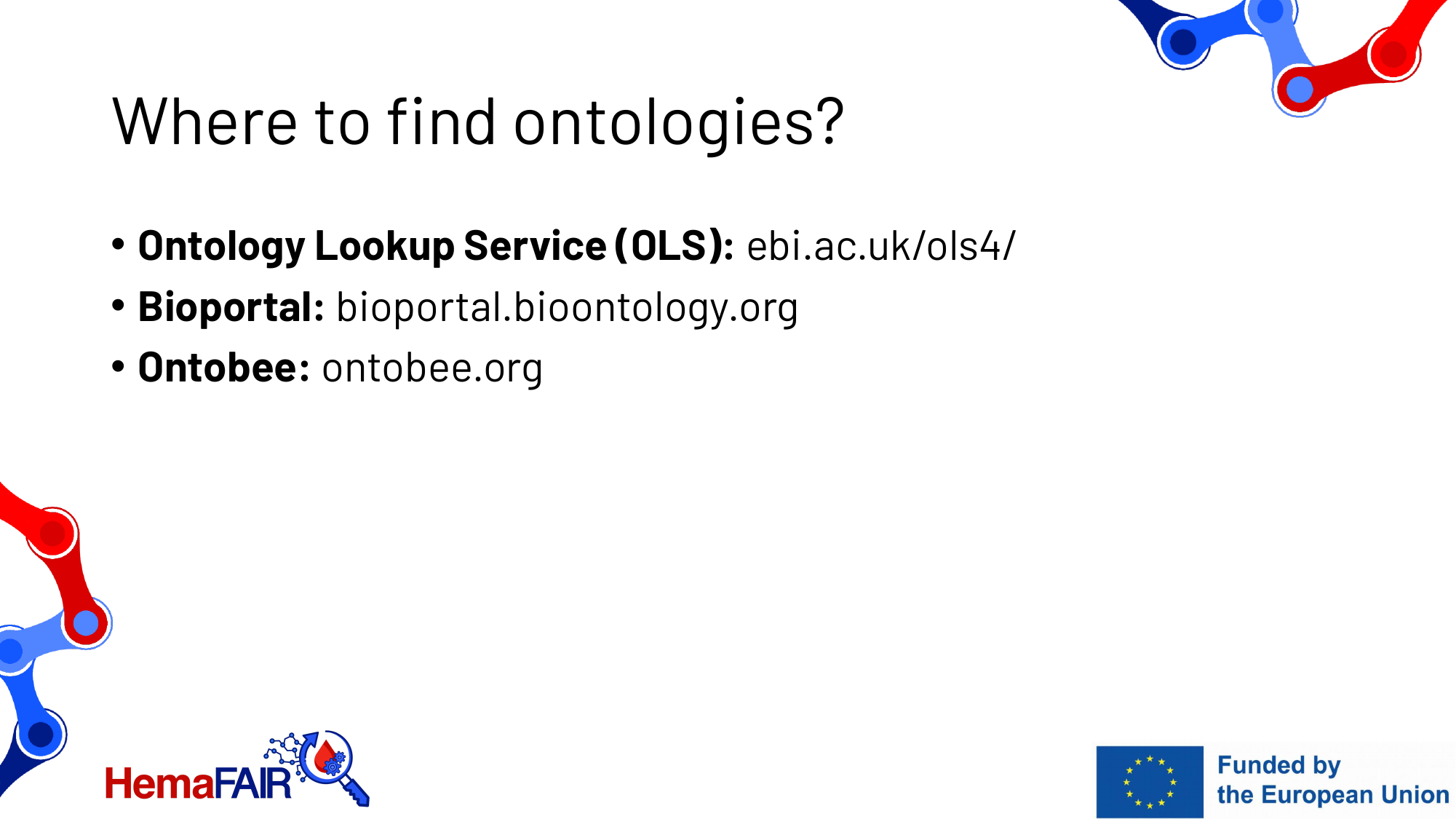

# Where to find ontologies?
Ontology Lookup Service (OLS): ebi.ac.uk/ols4/
Bioportal: bioportal.bioontology.org
Ontobee: ontobee.org